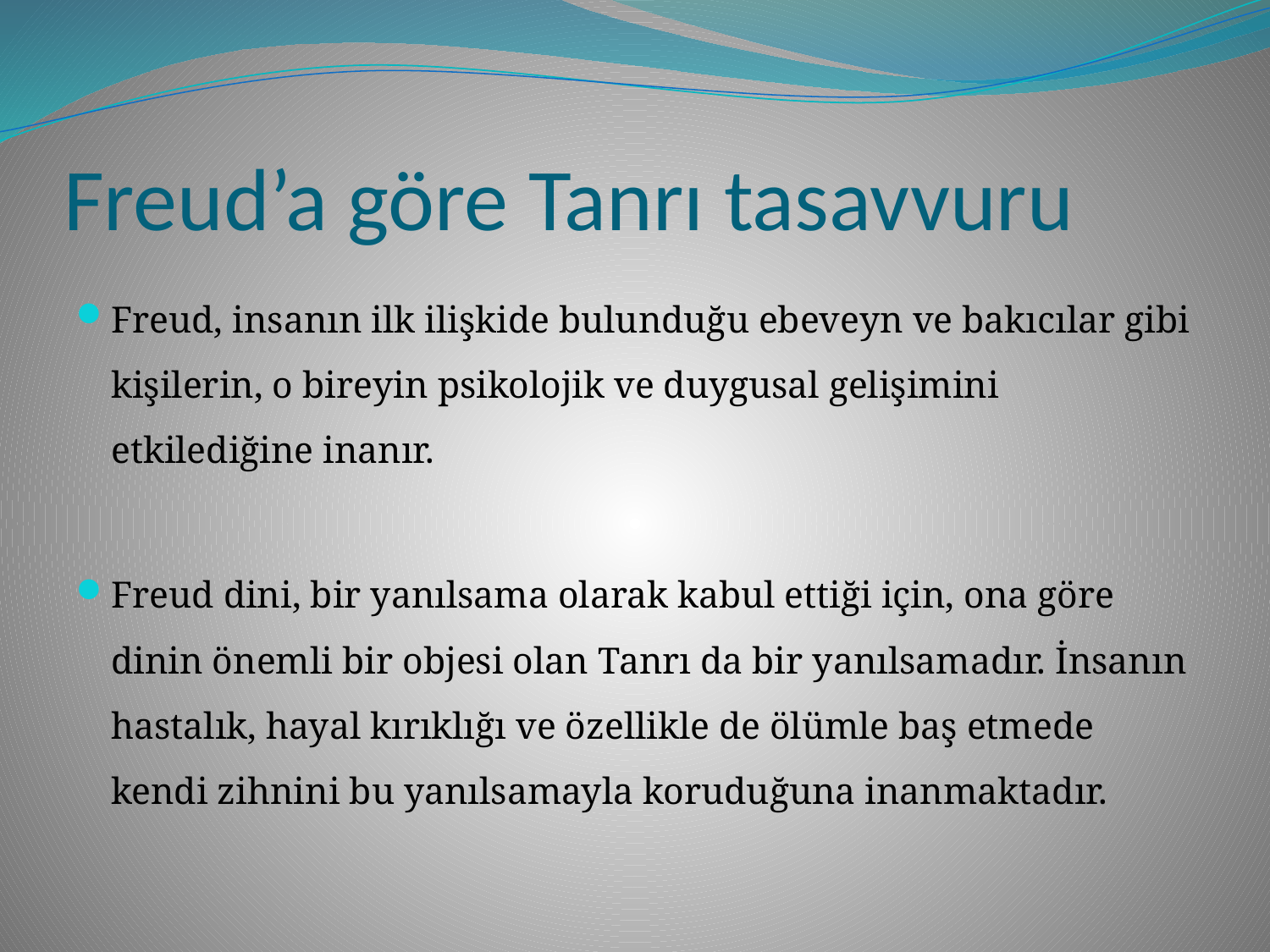

# Freud’a göre Tanrı tasavvuru
Freud, insanın ilk ilişkide bulunduğu ebeveyn ve bakıcılar gibi kişilerin, o bireyin psikolojik ve duygusal gelişimini etkilediğine inanır.

Freud dini, bir yanılsama olarak kabul ettiği için, ona göre dinin önemli bir objesi olan Tanrı da bir yanılsamadır. İnsanın hastalık, hayal kırıklığı ve özellikle de ölümle baş etmede kendi zihnini bu yanılsamayla koruduğuna inanmaktadır.